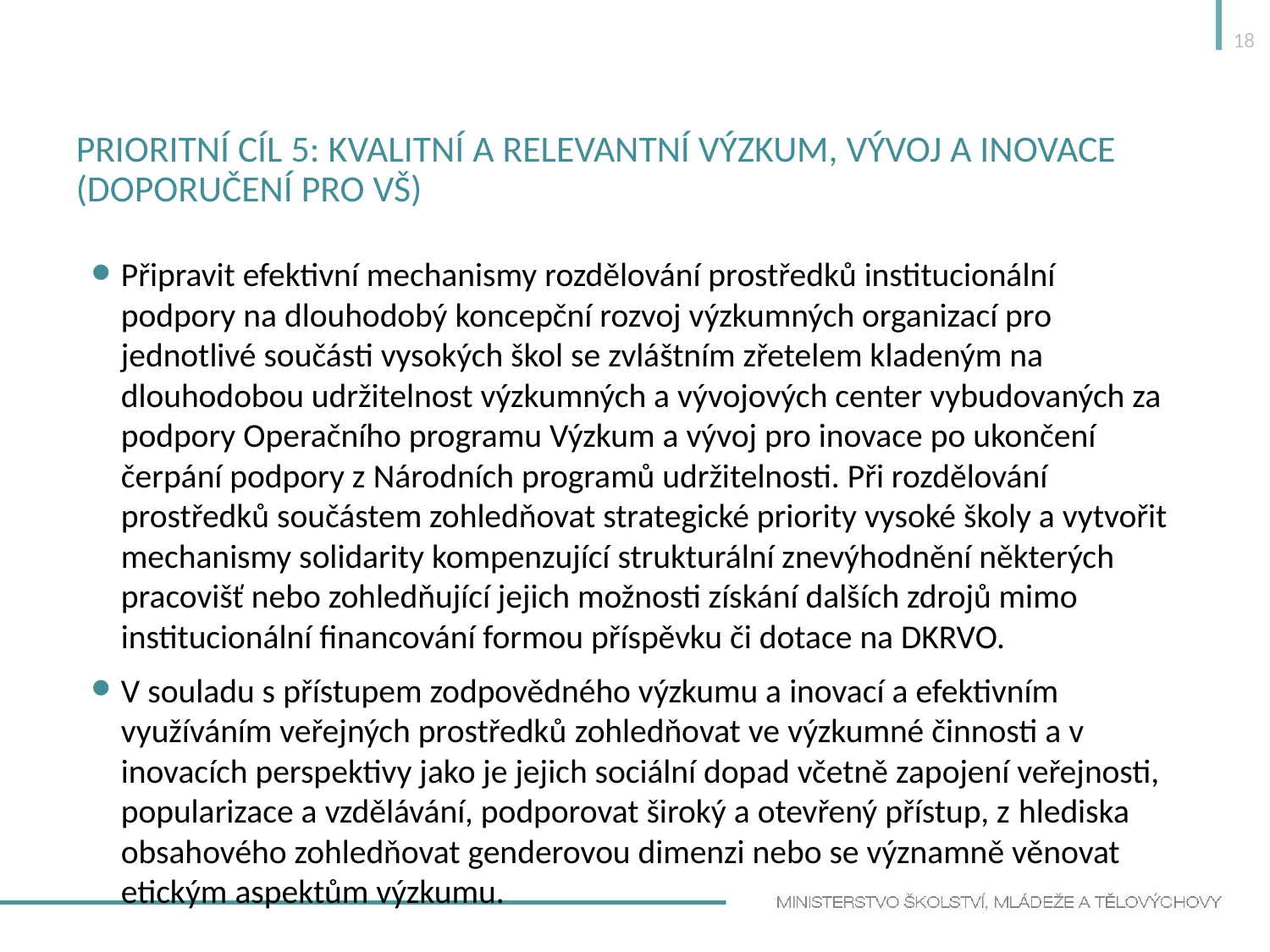

18
# Prioritní cíl 5: kvalitní a relevantní výzkum, vývoj a inovace (doporučení pro VŠ)
Připravit efektivní mechanismy rozdělování prostředků institucionální podpory na dlouhodobý koncepční rozvoj výzkumných organizací pro jednotlivé součásti vysokých škol se zvláštním zřetelem kladeným na dlouhodobou udržitelnost výzkumných a vývojových center vybudovaných za podpory Operačního programu Výzkum a vývoj pro inovace po ukončení čerpání podpory z Národních programů udržitelnosti. Při rozdělování prostředků součástem zohledňovat strategické priority vysoké školy a vytvořit mechanismy solidarity kompenzující strukturální znevýhodnění některých pracovišť nebo zohledňující jejich možnosti získání dalších zdrojů mimo institucionální financování formou příspěvku či dotace na DKRVO.
V souladu s přístupem zodpovědného výzkumu a inovací a efektivním využíváním veřejných prostředků zohledňovat ve výzkumné činnosti a v inovacích perspektivy jako je jejich sociální dopad včetně zapojení veřejnosti, popularizace a vzdělávání, podporovat široký a otevřený přístup, z hlediska obsahového zohledňovat genderovou dimenzi nebo se významně věnovat etickým aspektům výzkumu.